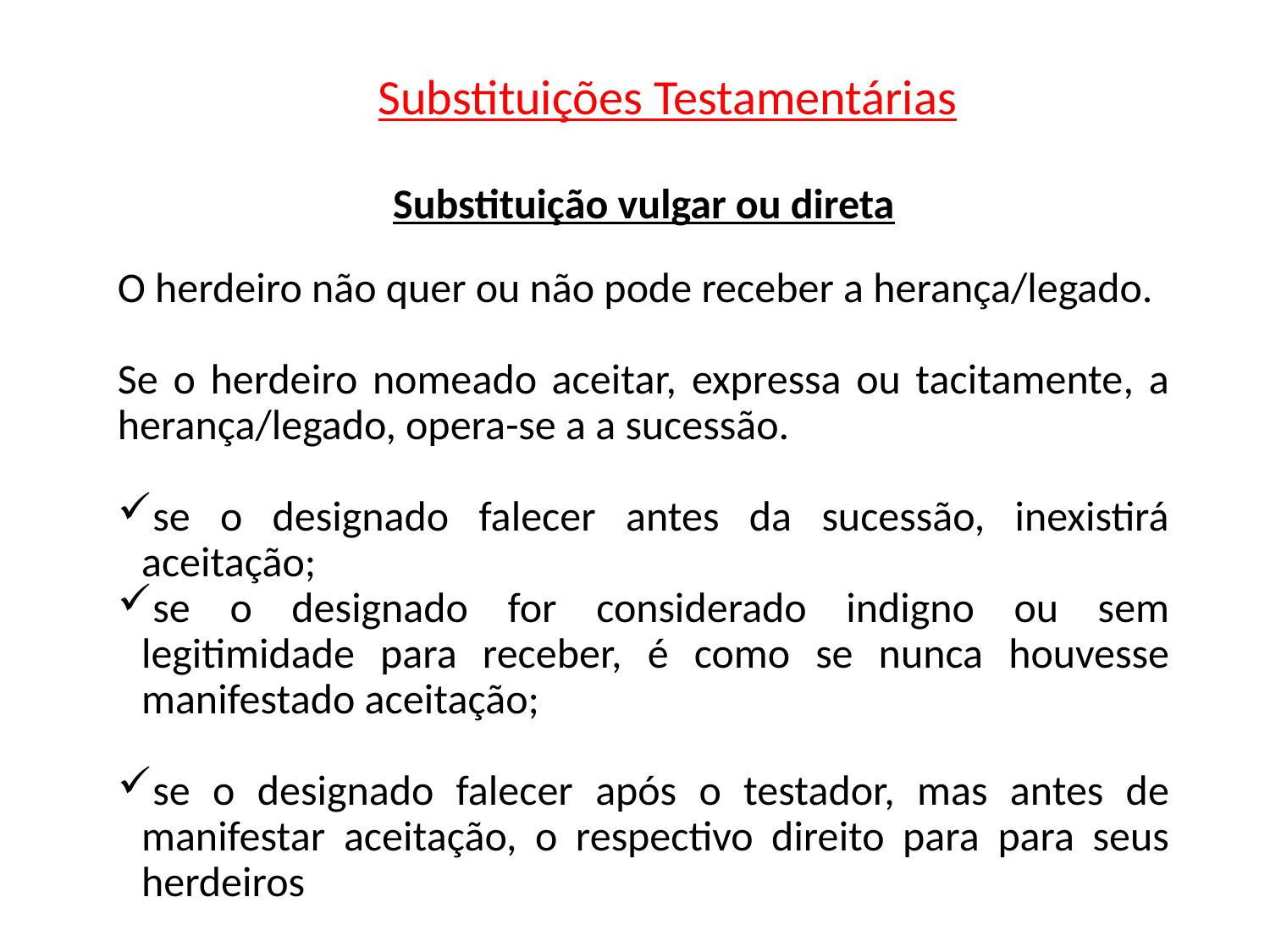

# Substituições Testamentárias
Substituição vulgar ou direta

O herdeiro não quer ou não pode receber a herança/legado.

Se o herdeiro nomeado aceitar, expressa ou tacitamente, a herança/legado, opera-se a a sucessão.

se o designado falecer antes da sucessão, inexistirá aceitação;
se o designado for considerado indigno ou sem legitimidade para receber, é como se nunca houvesse manifestado aceitação;

se o designado falecer após o testador, mas antes de manifestar aceitação, o respectivo direito para para seus herdeiros